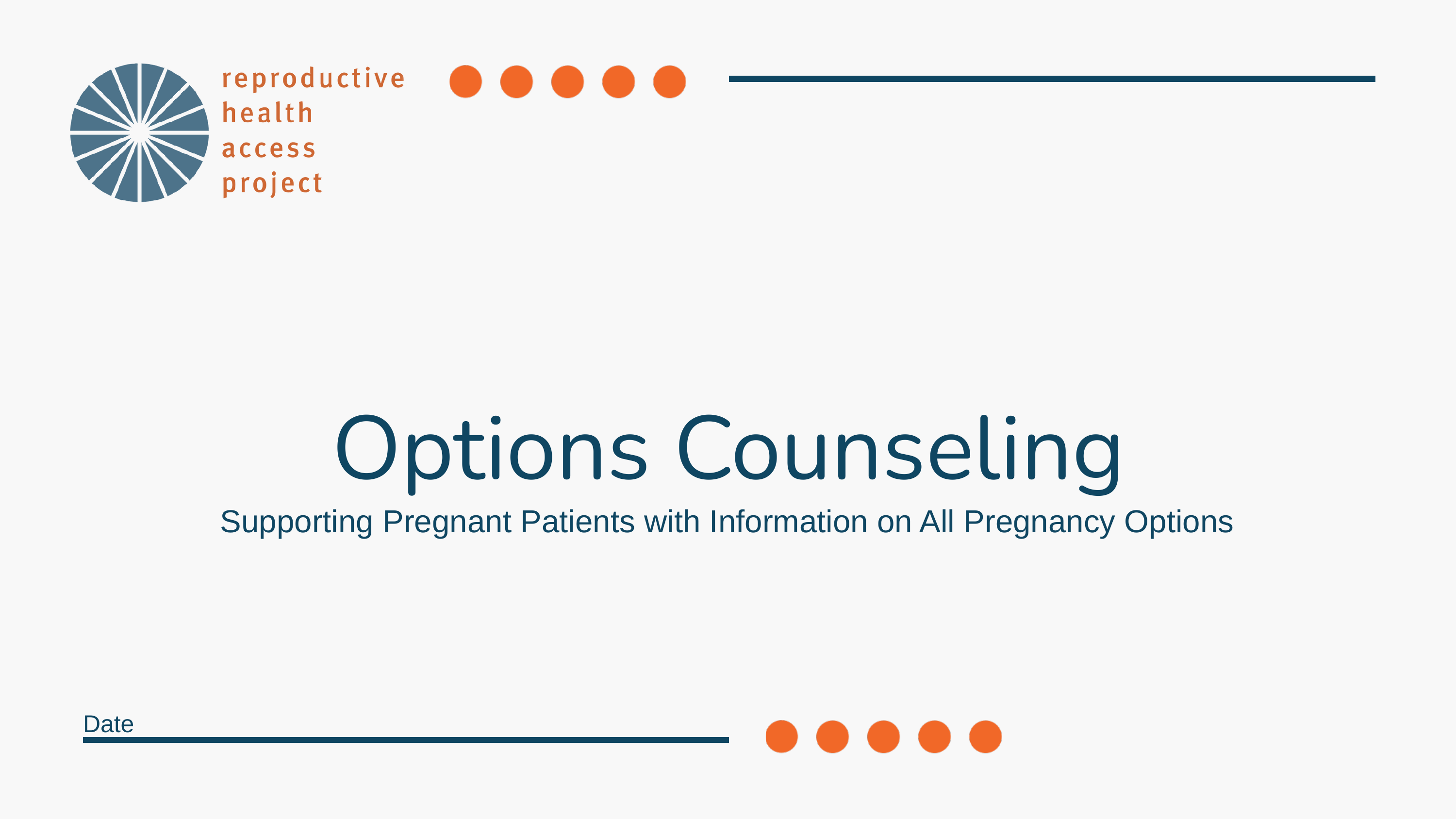

Options Counseling
Supporting Pregnant Patients with Information on All Pregnancy Options
Date